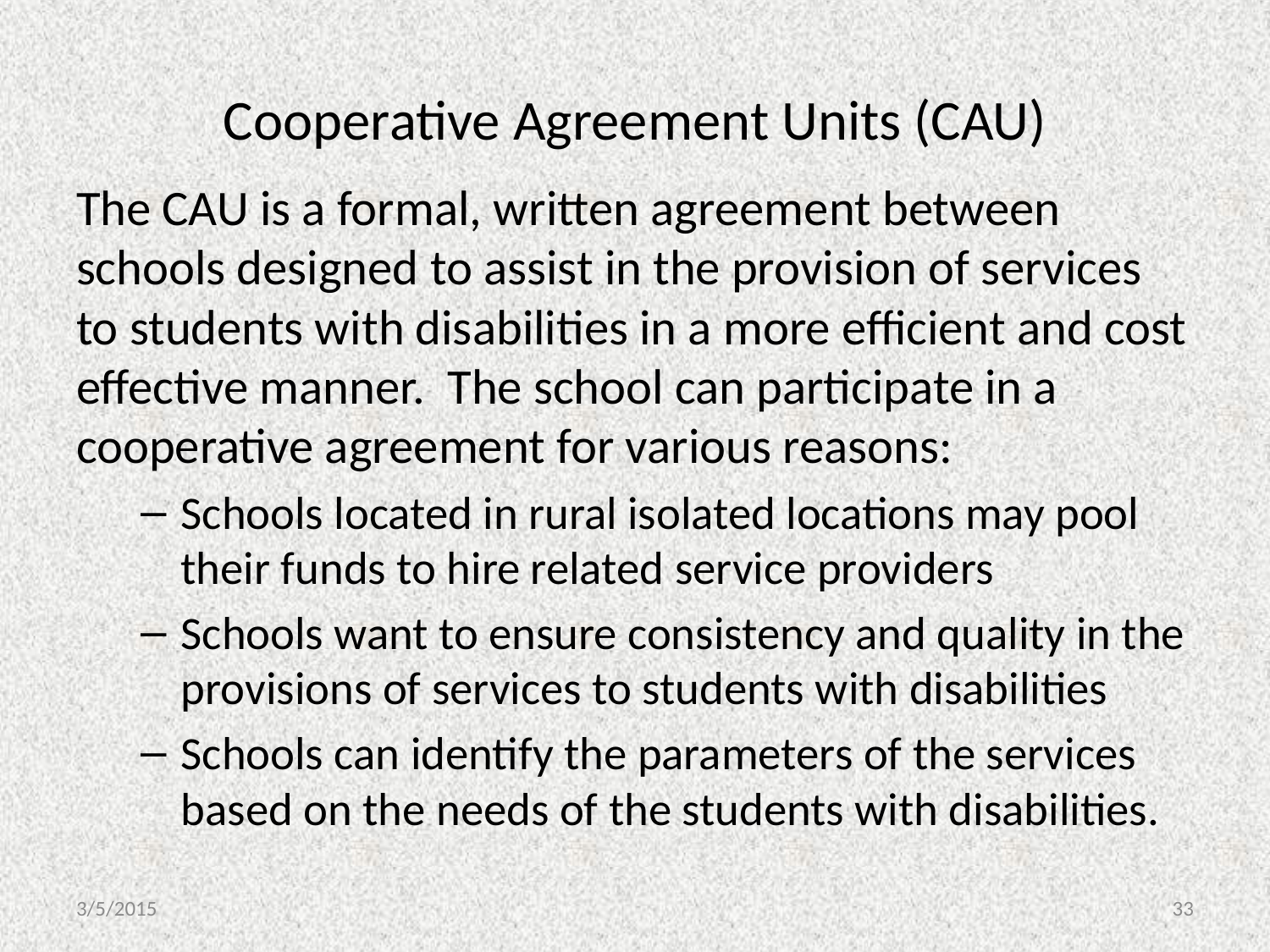

# Cooperative Agreement Units (CAU)
The CAU is a formal, written agreement between schools designed to assist in the provision of services to students with disabilities in a more efficient and cost effective manner.  The school can participate in a cooperative agreement for various reasons:
Schools located in rural isolated locations may pool their funds to hire related service providers
Schools want to ensure consistency and quality in the provisions of services to students with disabilities
Schools can identify the parameters of the services based on the needs of the students with disabilities.
3/5/2015
33